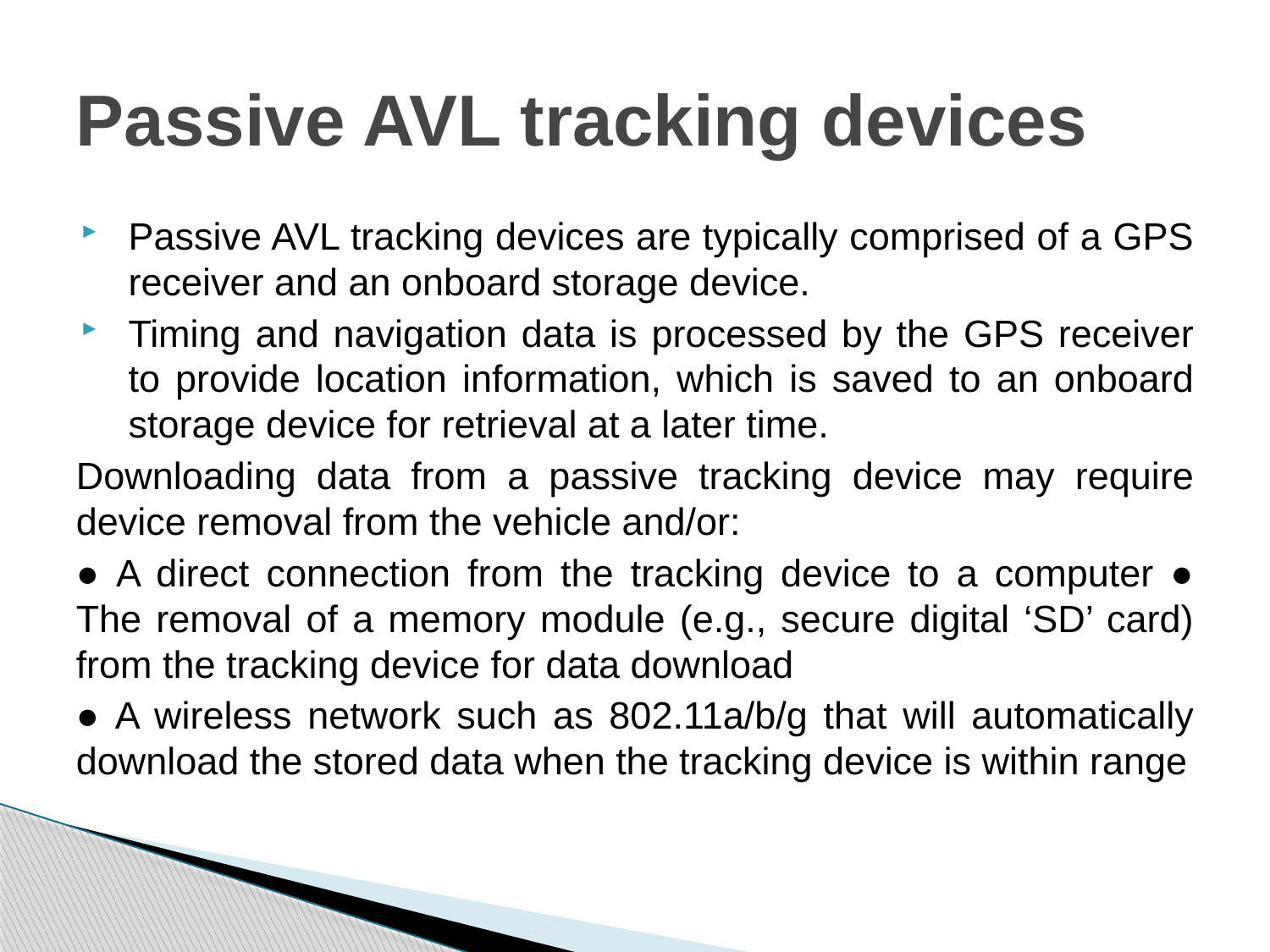

# Passive AVL tracking devices
Passive AVL tracking devices are typically comprised of a GPS receiver and an onboard storage device.
Timing and navigation data is processed by the GPS receiver to provide location information, which is saved to an onboard storage device for retrieval at a later time.
Downloading data from a passive tracking device may require device removal from the vehicle and/or:
● A direct connection from the tracking device to a computer ● The removal of a memory module (e.g., secure digital ‘SD’ card) from the tracking device for data download
● A wireless network such as 802.11a/b/g that will automatically download the stored data when the tracking device is within range